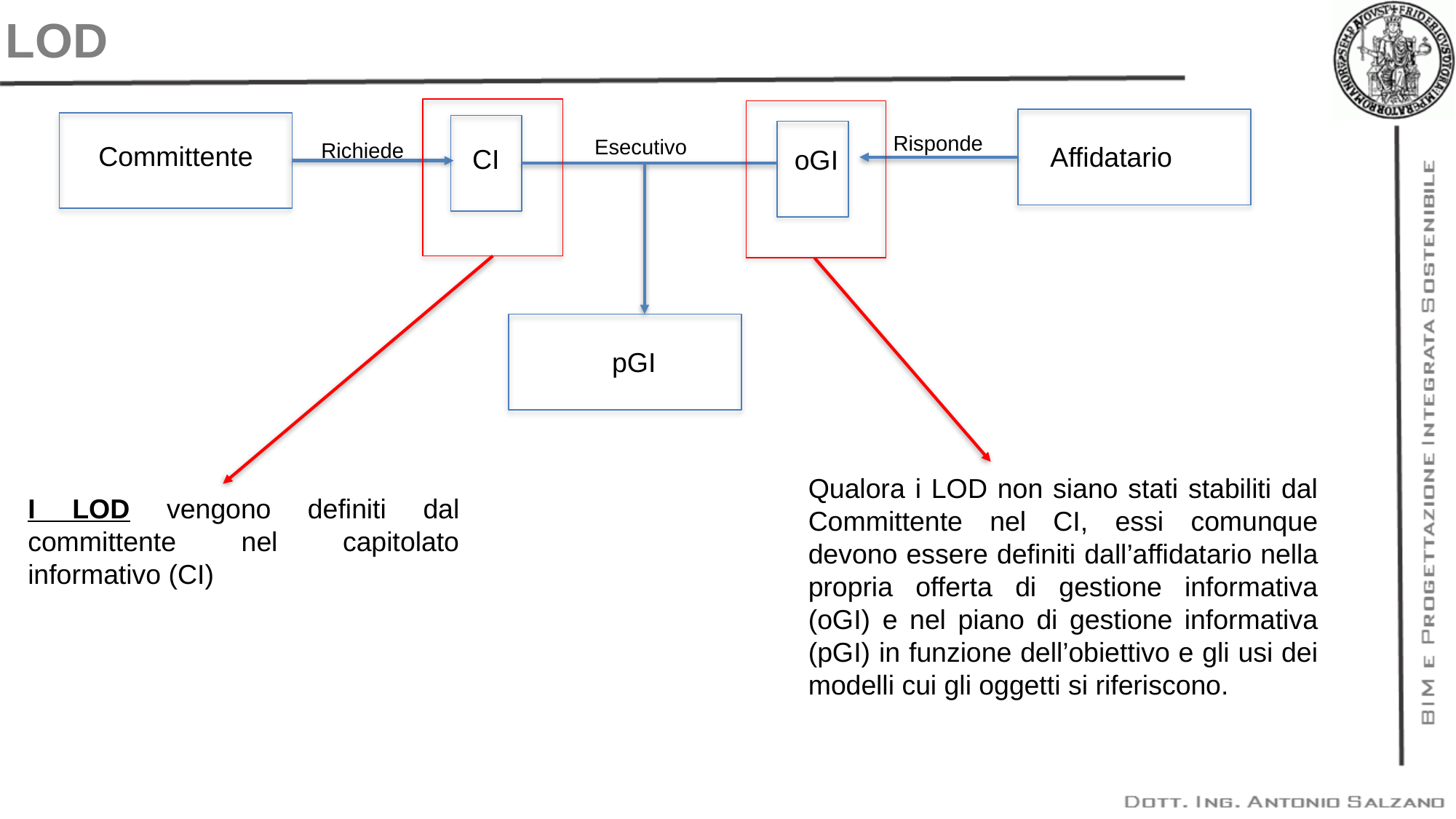

LOD

Risponde

Esecutivo

Richiede

Committente

Affidatario

CI

oGI

pGI

Qualora i LOD non siano stati stabiliti dal Committente nel CI, essi comunque devono essere definiti dall’affidatario nella propria offerta di gestione informativa (oGI) e nel piano di gestione informativa (pGI) in funzione dell’obiettivo e gli usi dei modelli cui gli oggetti si riferiscono.

I LOD vengono definiti dal committente nel capitolato informativo (CI)